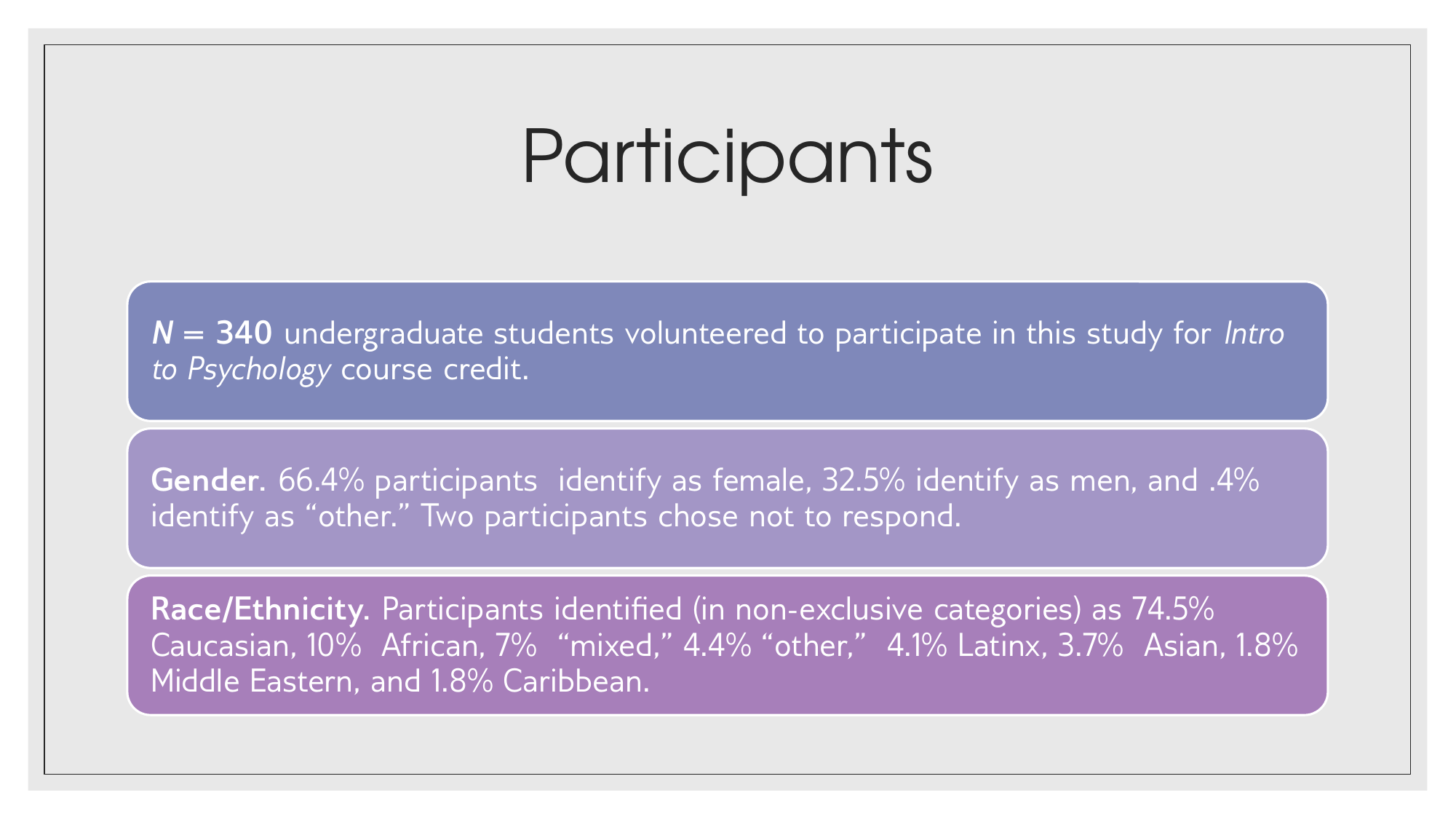

# Participants
N = 340 undergraduate students volunteered to participate in this study for Intro to Psychology course credit.
Gender. 66.4% participants  identify as female, 32.5% identify as men, and .4% identify as “other.” Two participants chose not to respond.
Race/Ethnicity. Participants identified (in non-exclusive categories) as 74.5% Caucasian, 10%  African, 7%  “mixed,” 4.4% “other,”  4.1% Latinx, 3.7%  Asian, 1.8% Middle Eastern, and 1.8% Caribbean.